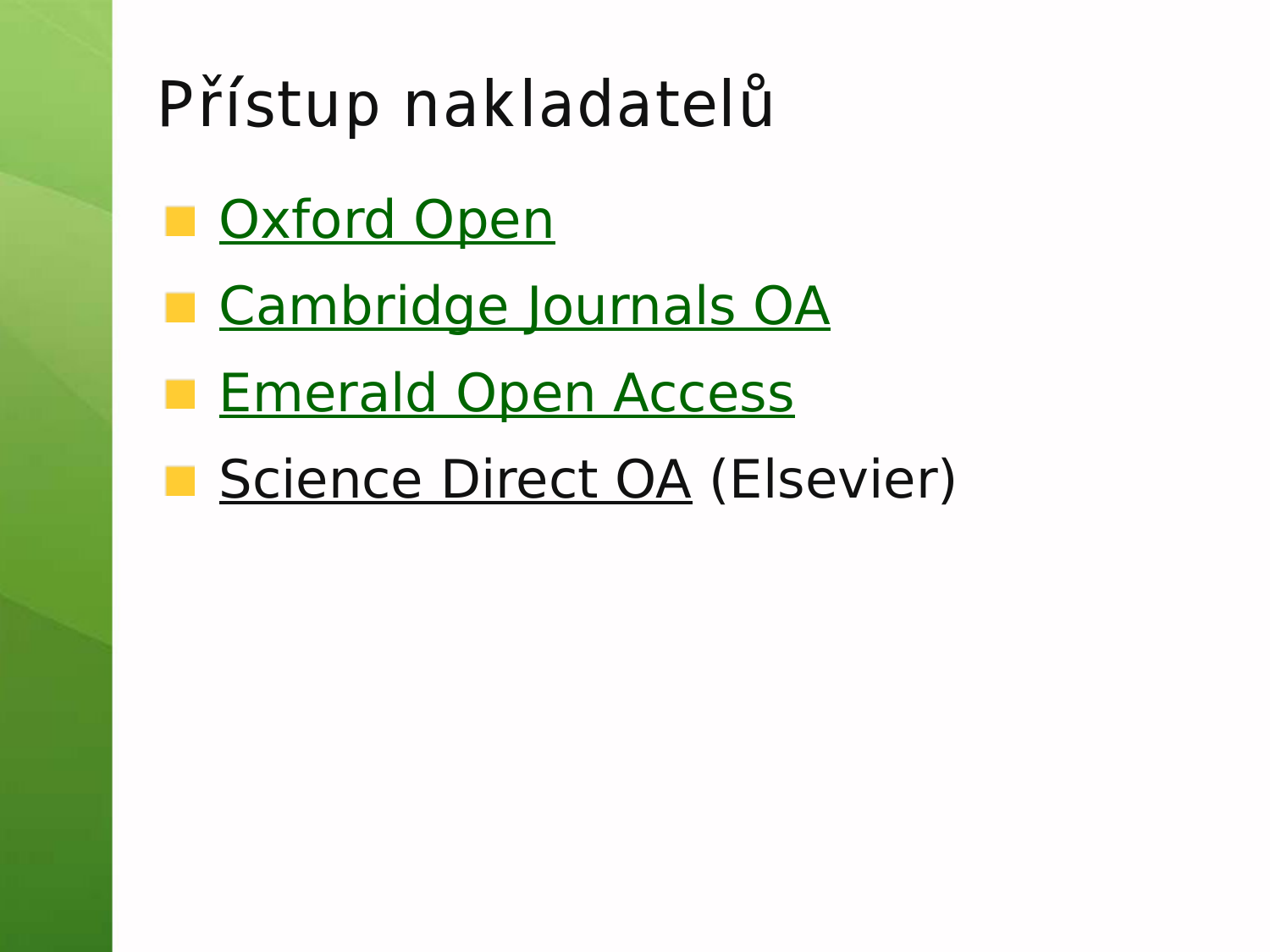

# Přístup nakladatelů
Oxford Open
Cambridge Journals OA
Emerald Open Access
Science Direct OA (Elsevier)